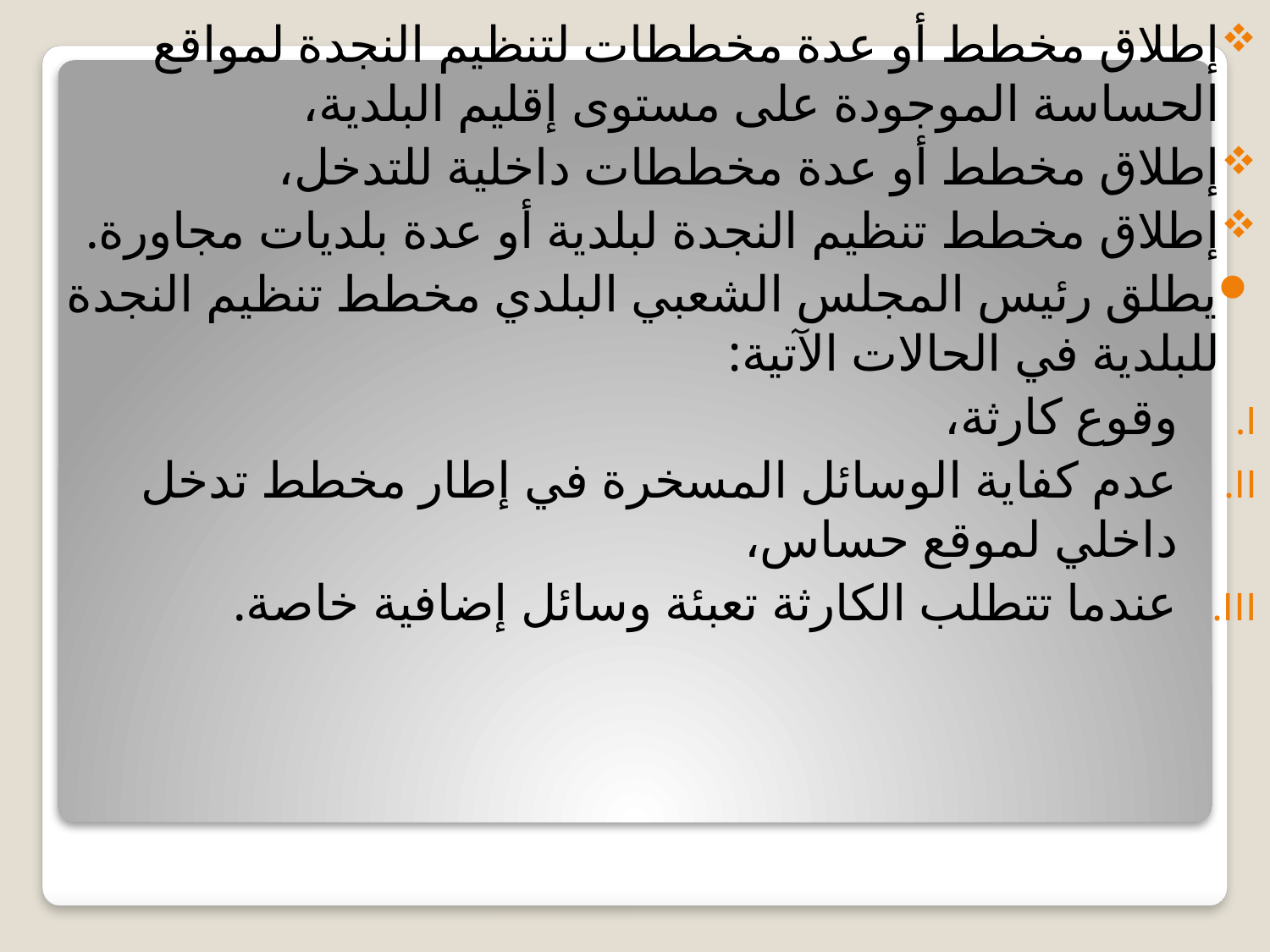

إطلاق مخطط أو عدة مخططات لتنظيم النجدة لمواقع الحساسة الموجودة على مستوى إقليم البلدية،
إطلاق مخطط أو عدة مخططات داخلية للتدخل،
إطلاق مخطط تنظيم النجدة لبلدية أو عدة بلديات مجاورة.
يطلق رئيس المجلس الشعبي البلدي مخطط تنظيم النجدة للبلدية في الحالات الآتية:
وقوع كارثة،
عدم كفاية الوسائل المسخرة في إطار مخطط تدخل داخلي لموقع حساس،
عندما تتطلب الكارثة تعبئة وسائل إضافية خاصة.